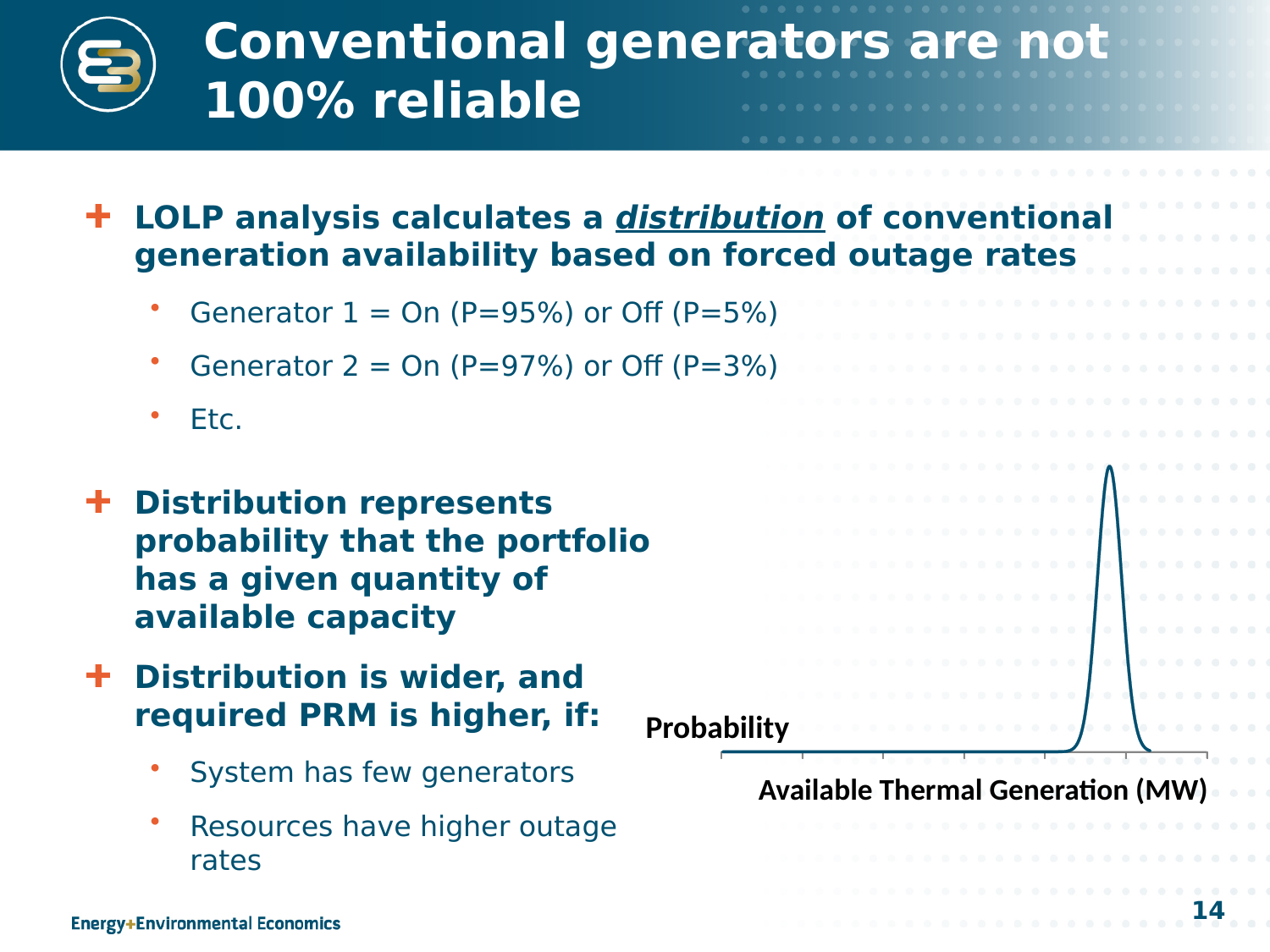

# Conventional generators are not 100% reliable
LOLP analysis calculates a distribution of conventional generation availability based on forced outage rates
Generator 1 = On (P=95%) or Off (P=5%)
Generator 2 = On (P=97%) or Off (P=3%)
Etc.

Probability

Available Thermal Generation (MW)
Distribution represents probability that the portfolio has a given quantity of available capacity
Distribution is wider, and required PRM is higher, if:
System has few generators
Resources have higher outage rates